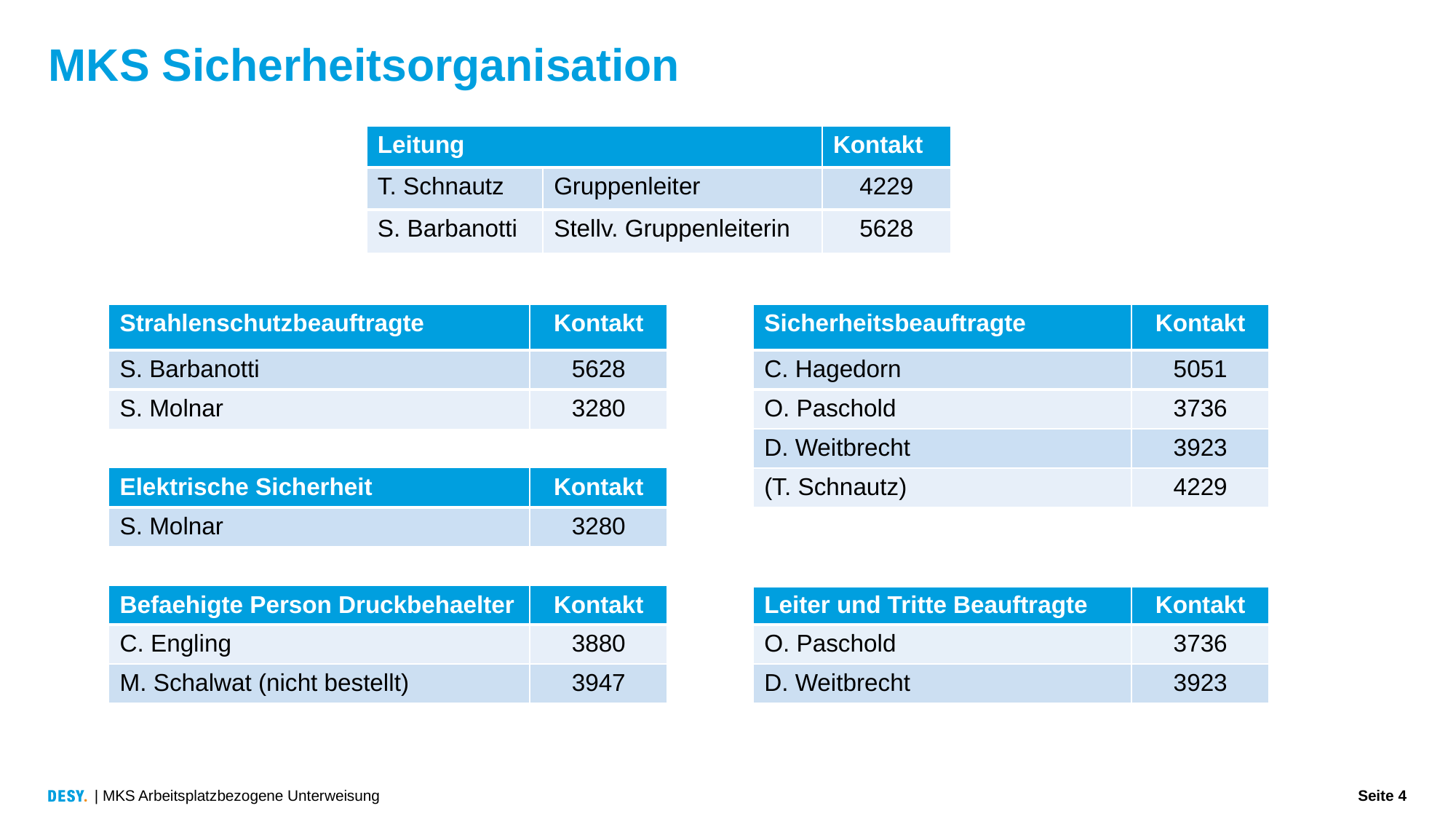

# MKS Sicherheitsorganisation
| Leitung |  | Kontakt |
| --- | --- | --- |
| T. Schnautz | Gruppenleiter | 4229 |
| S. Barbanotti | Stellv. Gruppenleiterin | 5628 |
| Strahlenschutzbeauftragte | Kontakt |  | Sicherheitsbeauftragte | Kontakt |
| --- | --- | --- | --- | --- |
| S. Barbanotti | 5628 |  | C. Hagedorn | 5051 |
| S. Molnar | 3280 |  | O. Paschold | 3736 |
|  |  |  | D. Weitbrecht | 3923 |
| Elektrische Sicherheit | Kontakt |  | (T. Schnautz) | 4229 |
| S. Molnar | 3280 |  |  |  |
|  |  |  |  |  |
| Befaehigte Person Druckbehaelter | Kontakt |  | Leiter und Tritte Beauftragte | Kontakt |
| C. Engling | 3880 |  | O. Paschold | 3736 |
| M. Schalwat (nicht bestellt) | 3947 |  | D. Weitbrecht | 3923 |
| MKS Arbeitsplatzbezogene Unterweisung